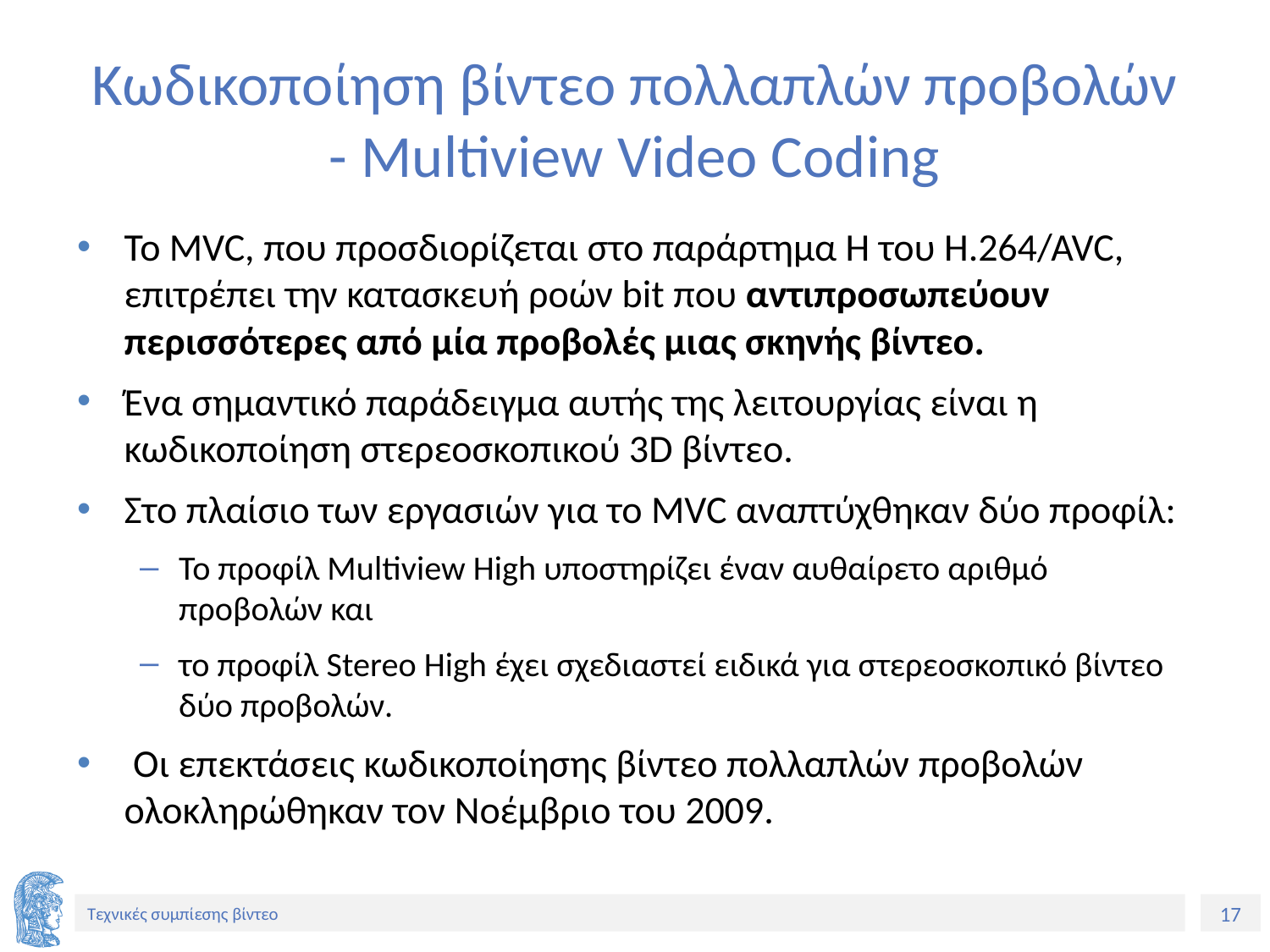

# Κωδικοποίηση βίντεο πολλαπλών προβολών - Multiview Video Coding
Το MVC, που προσδιορίζεται στο παράρτημα H του H.264/AVC, επιτρέπει την κατασκευή ροών bit που αντιπροσωπεύουν περισσότερες από μία προβολές μιας σκηνής βίντεο.
Ένα σημαντικό παράδειγμα αυτής της λειτουργίας είναι η κωδικοποίηση στερεοσκοπικού 3D βίντεο.
Στο πλαίσιο των εργασιών για το MVC αναπτύχθηκαν δύο προφίλ:
Το προφίλ Multiview High υποστηρίζει έναν αυθαίρετο αριθμό προβολών και
το προφίλ Stereo High έχει σχεδιαστεί ειδικά για στερεοσκοπικό βίντεο δύο προβολών.
 Οι επεκτάσεις κωδικοποίησης βίντεο πολλαπλών προβολών ολοκληρώθηκαν τον Νοέμβριο του 2009.